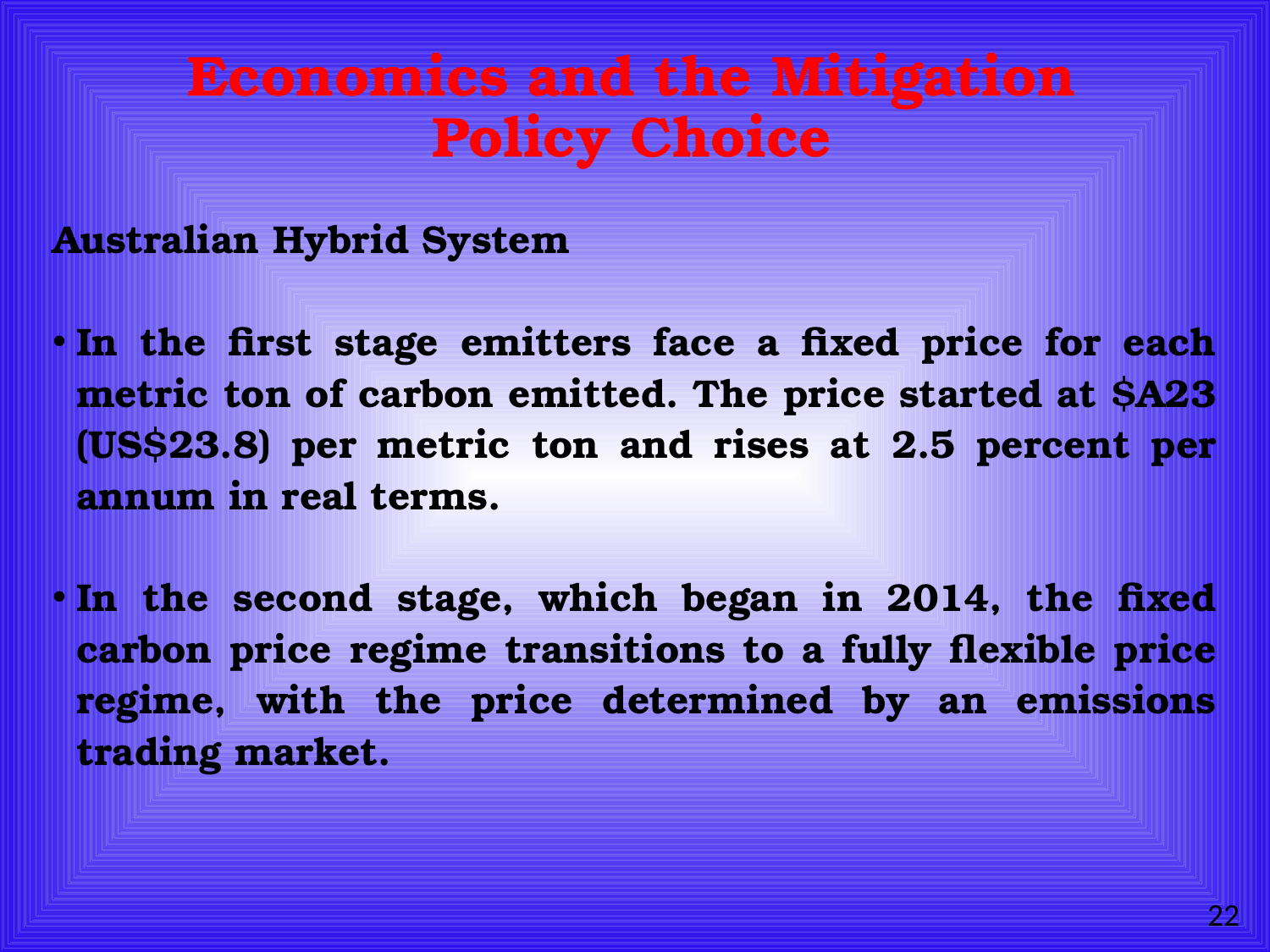

# Economics and the Mitigation Policy Choice
Australian Hybrid System

In the first stage emitters face a fixed price for each metric ton of carbon emitted. The price started at $A23 (US$23.8) per metric ton and rises at 2.5 percent per annum in real terms.

In the second stage, which began in 2014, the fixed carbon price regime transitions to a fully flexible price regime, with the price determined by an emissions trading market.